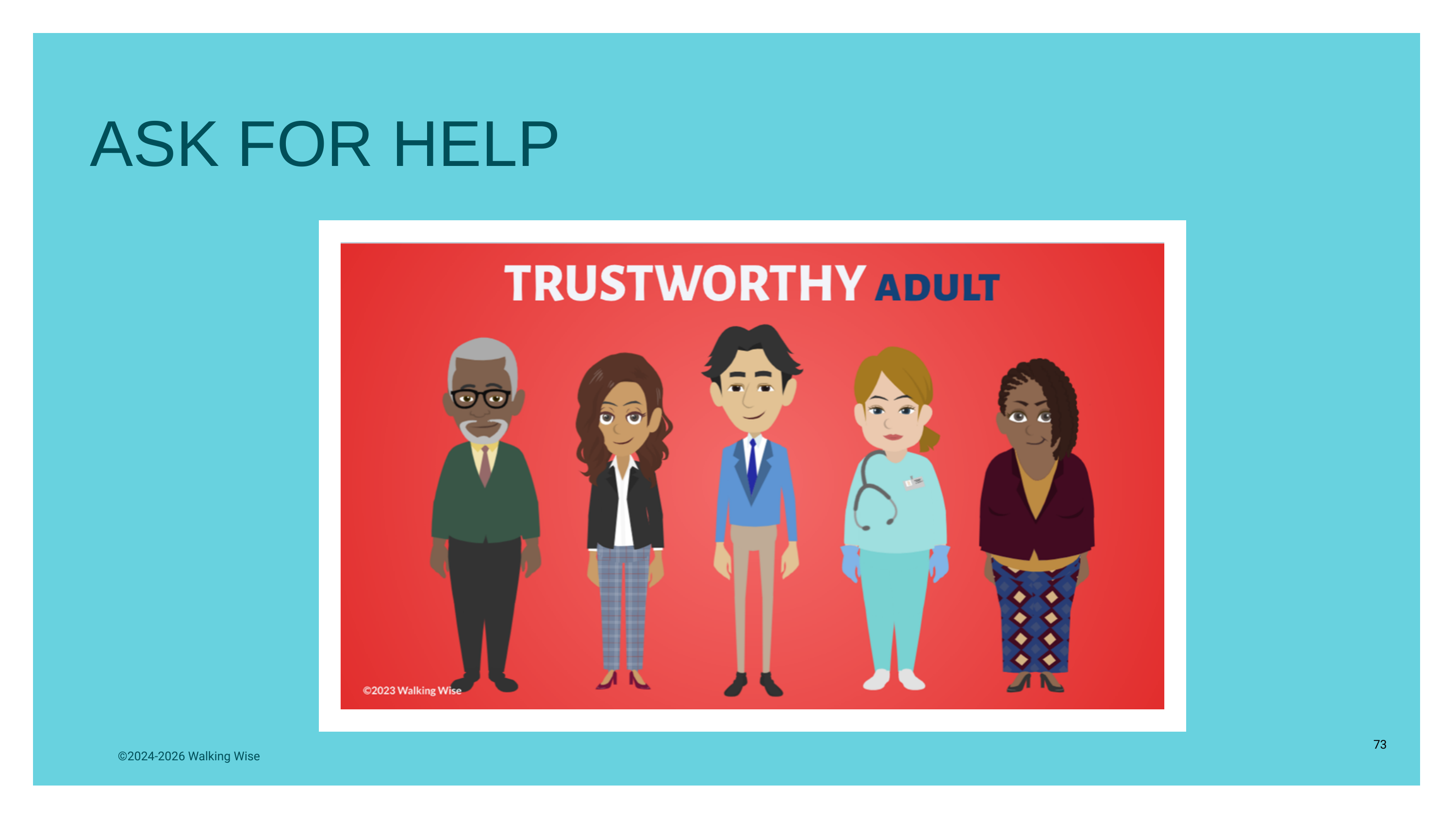

ASK FOR HELP

73
©2024-2026 Walking Wise